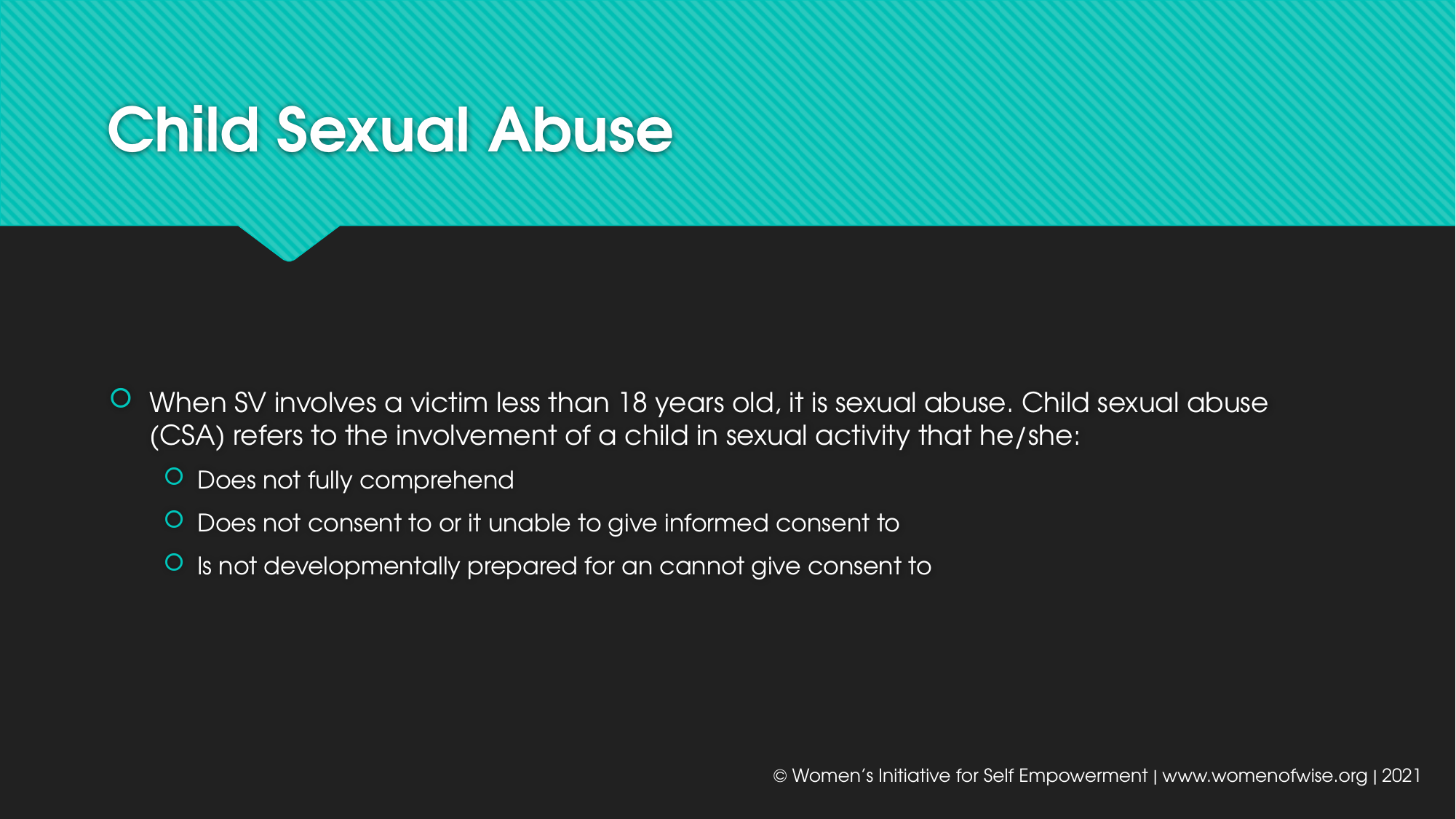

# Child Sexual Abuse
When SV involves a victim less than 18 years old, it is sexual abuse. Child sexual abuse (CSA) refers to the involvement of a child in sexual activity that he/she:
Does not fully comprehend
Does not consent to or it unable to give informed consent to
Is not developmentally prepared for an cannot give consent to